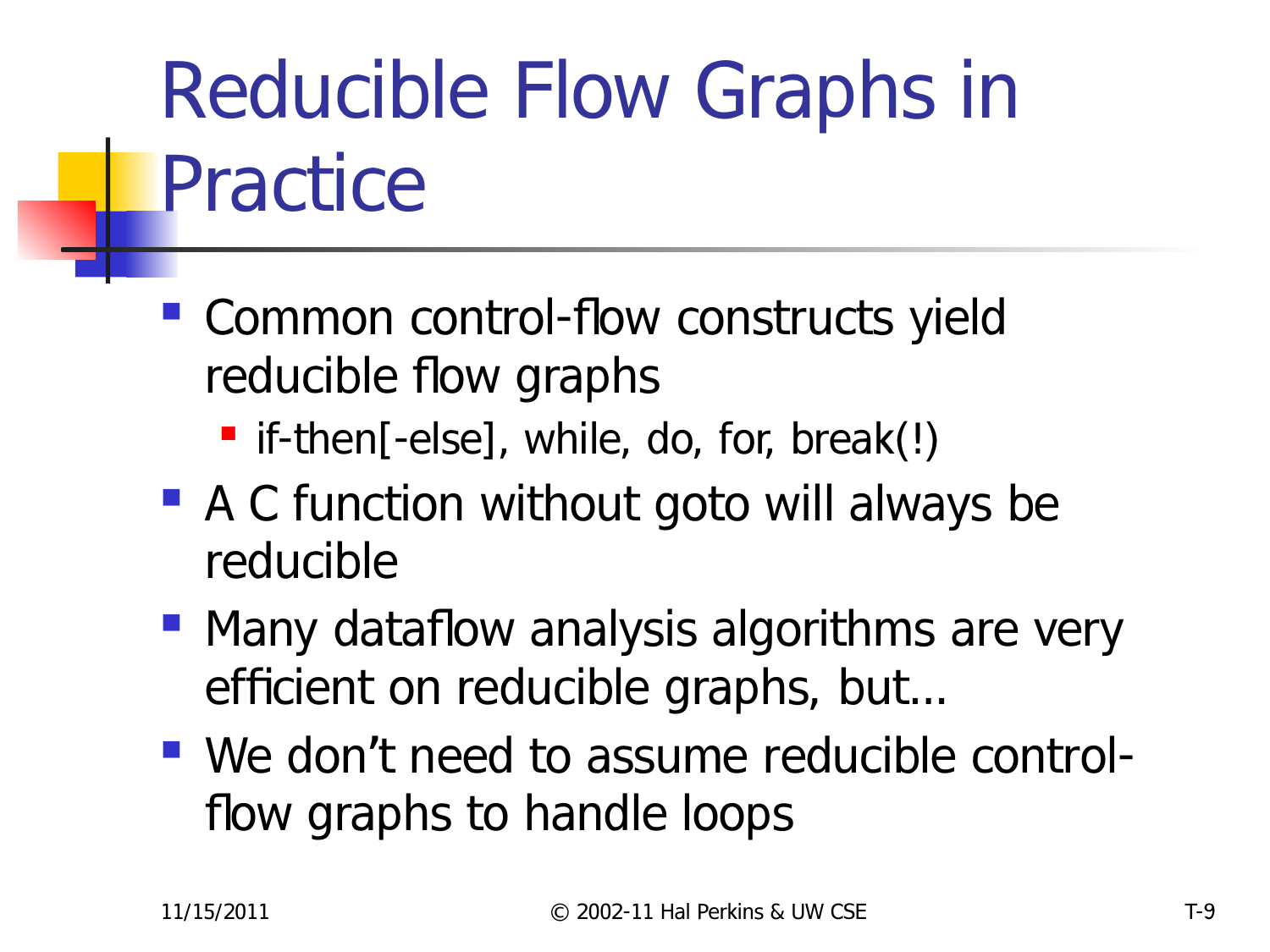

# Reducible Flow Graphs in Practice
Common control-flow constructs yield reducible flow graphs
if-then[-else], while, do, for, break(!)
A C function without goto will always be reducible
Many dataflow analysis algorithms are very efficient on reducible graphs, but…
We don’t need to assume reducible control-flow graphs to handle loops
11/15/2011
© 2002-11 Hal Perkins & UW CSE
T-9